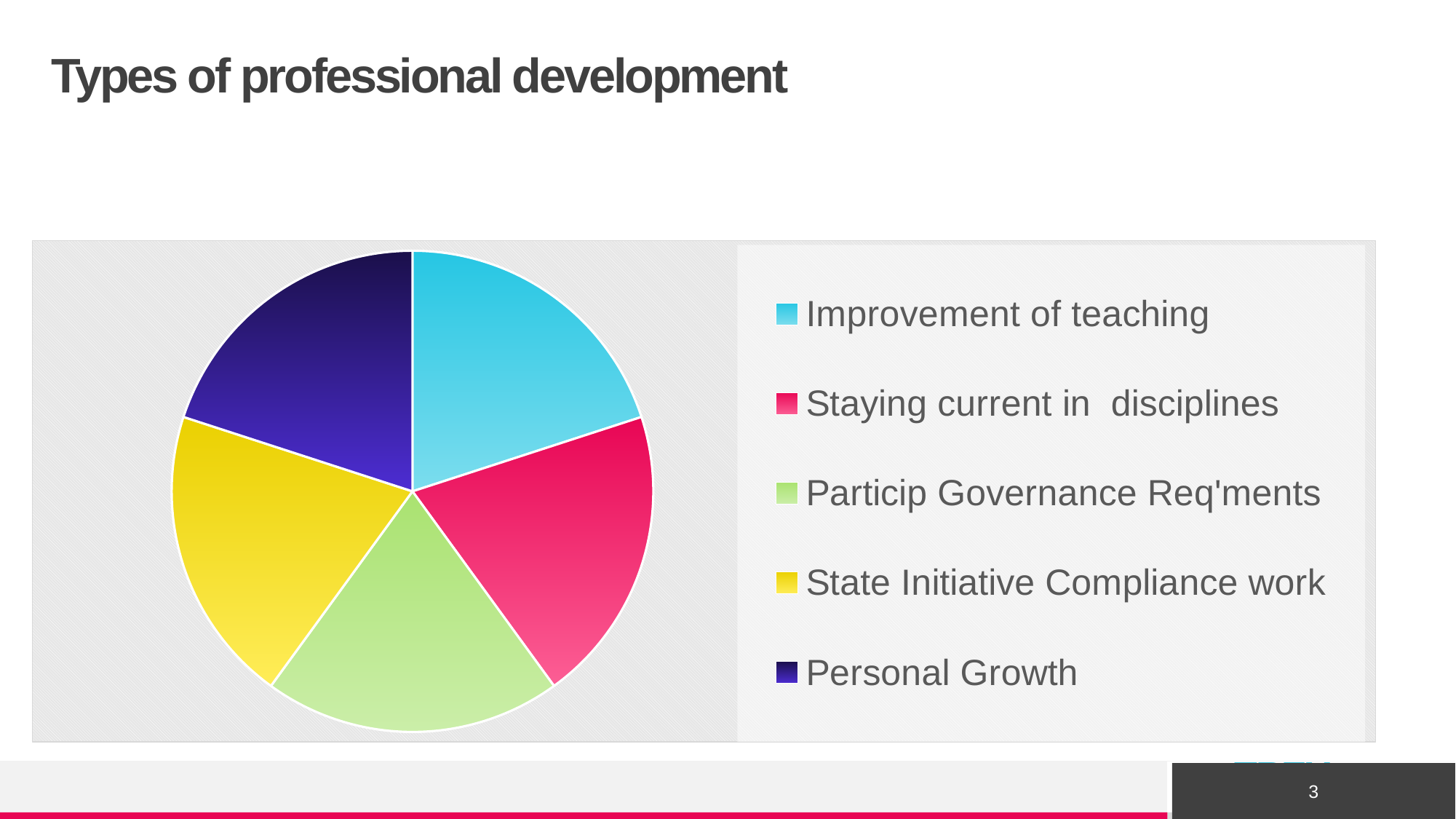

# Types of professional development

### Chart

| Category | Sales |
|---|---|
| Improvement of teaching | 20.0 |
| Staying current in  disciplines | 20.0 |
| Particip Governance Req'ments | 20.0 |
| State Initiative Compliance work | 20.0 |
| Personal Growth | 20.0 |
3